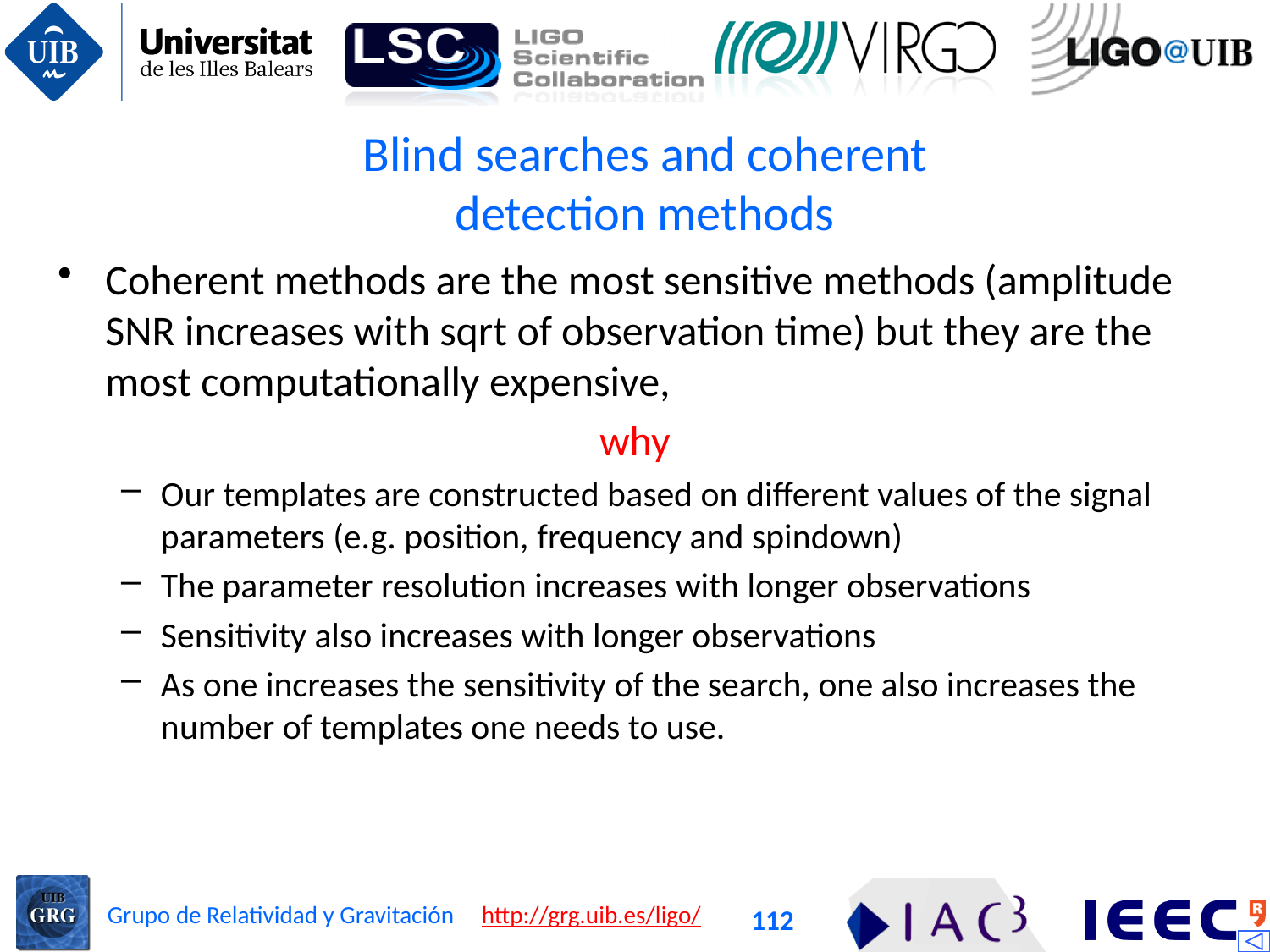

# Blind searches and coherent detection methods
Coherent methods are the most sensitive methods (amplitude SNR increases with sqrt of observation time) but they are the most computationally expensive,
why
Our templates are constructed based on different values of the signal parameters (e.g. position, frequency and spindown)
The parameter resolution increases with longer observations
Sensitivity also increases with longer observations
As one increases the sensitivity of the search, one also increases the number of templates one needs to use.
112